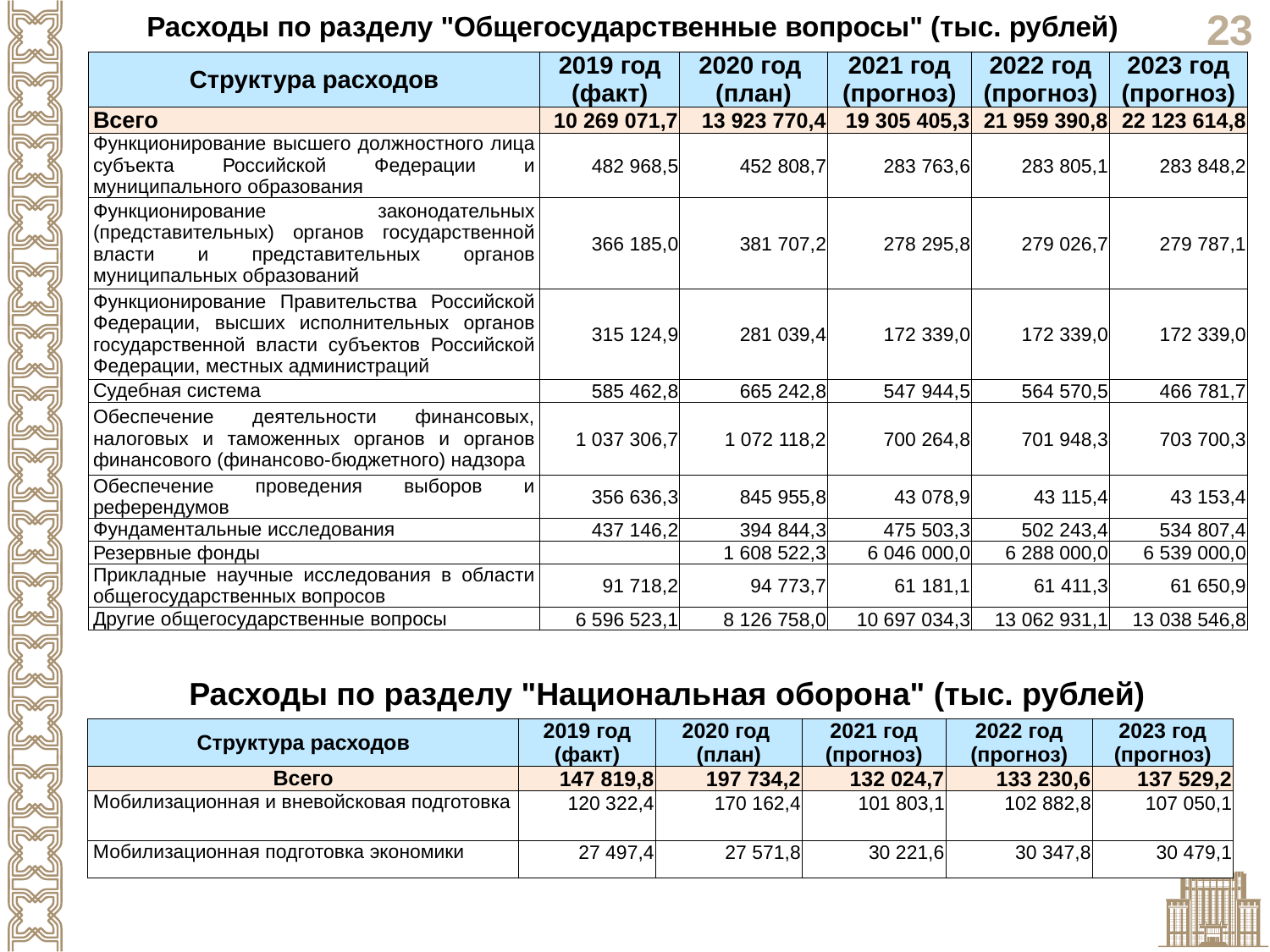

Расходы по разделу "Общегосударственные вопросы" (тыс. рублей)
| Структура расходов | 2019 год (факт) | 2020 год (план) | 2021 год (прогноз) | 2022 год (прогноз) | 2023 год (прогноз) |
| --- | --- | --- | --- | --- | --- |
| Всего | 10 269 071,7 | 13 923 770,4 | 19 305 405,3 | 21 959 390,8 | 22 123 614,8 |
| Функционирование высшего должностного лица субъекта Российской Федерации и муниципального образования | 482 968,5 | 452 808,7 | 283 763,6 | 283 805,1 | 283 848,2 |
| Функционирование законодательных (представительных) органов государственной власти и представительных органов муниципальных образований | 366 185,0 | 381 707,2 | 278 295,8 | 279 026,7 | 279 787,1 |
| Функционирование Правительства Российской Федерации, высших исполнительных органов государственной власти субъектов Российской Федерации, местных администраций | 315 124,9 | 281 039,4 | 172 339,0 | 172 339,0 | 172 339,0 |
| Судебная система | 585 462,8 | 665 242,8 | 547 944,5 | 564 570,5 | 466 781,7 |
| Обеспечение деятельности финансовых, налоговых и таможенных органов и органов финансового (финансово-бюджетного) надзора | 1 037 306,7 | 1 072 118,2 | 700 264,8 | 701 948,3 | 703 700,3 |
| Обеспечение проведения выборов и референдумов | 356 636,3 | 845 955,8 | 43 078,9 | 43 115,4 | 43 153,4 |
| Фундаментальные исследования | 437 146,2 | 394 844,3 | 475 503,3 | 502 243,4 | 534 807,4 |
| Резервные фонды |  | 1 608 522,3 | 6 046 000,0 | 6 288 000,0 | 6 539 000,0 |
| Прикладные научные исследования в области общегосударственных вопросов | 91 718,2 | 94 773,7 | 61 181,1 | 61 411,3 | 61 650,9 |
| Другие общегосударственные вопросы | 6 596 523,1 | 8 126 758,0 | 10 697 034,3 | 13 062 931,1 | 13 038 546,8 |
Расходы по разделу "Национальная оборона" (тыс. рублей)
| Структура расходов | 2019 год (факт) | 2020 год (план) | 2021 год (прогноз) | 2022 год (прогноз) | 2023 год (прогноз) |
| --- | --- | --- | --- | --- | --- |
| Всего | 147 819,8 | 197 734,2 | 132 024,7 | 133 230,6 | 137 529,2 |
| Мобилизационная и вневойсковая подготовка | 120 322,4 | 170 162,4 | 101 803,1 | 102 882,8 | 107 050,1 |
| Мобилизационная подготовка экономики | 27 497,4 | 27 571,8 | 30 221,6 | 30 347,8 | 30 479,1 |